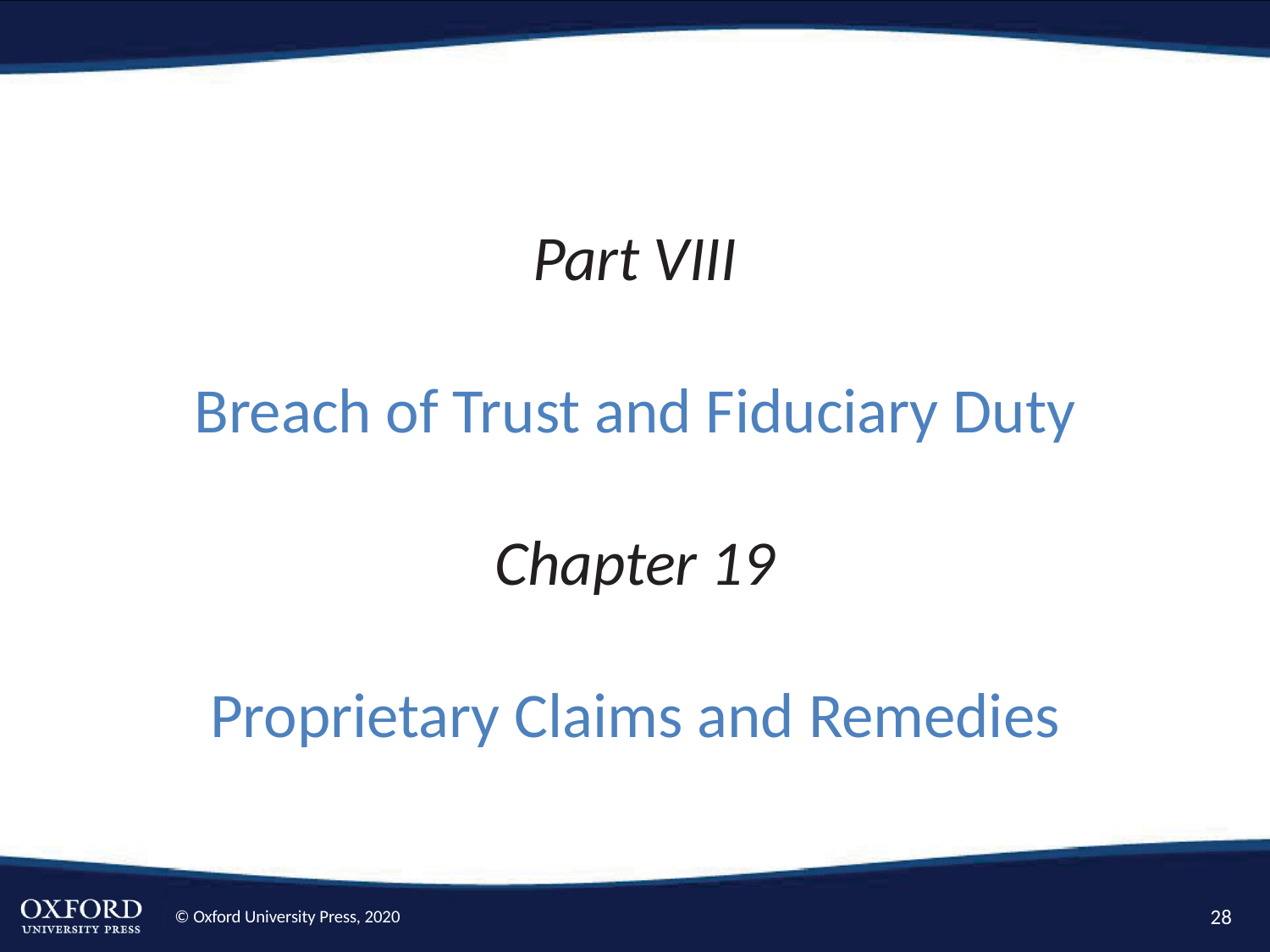

# Part VIII Breach of Trust and Fiduciary Duty Chapter 19 Proprietary Claims and Remedies
28
© Oxford University Press, 2020